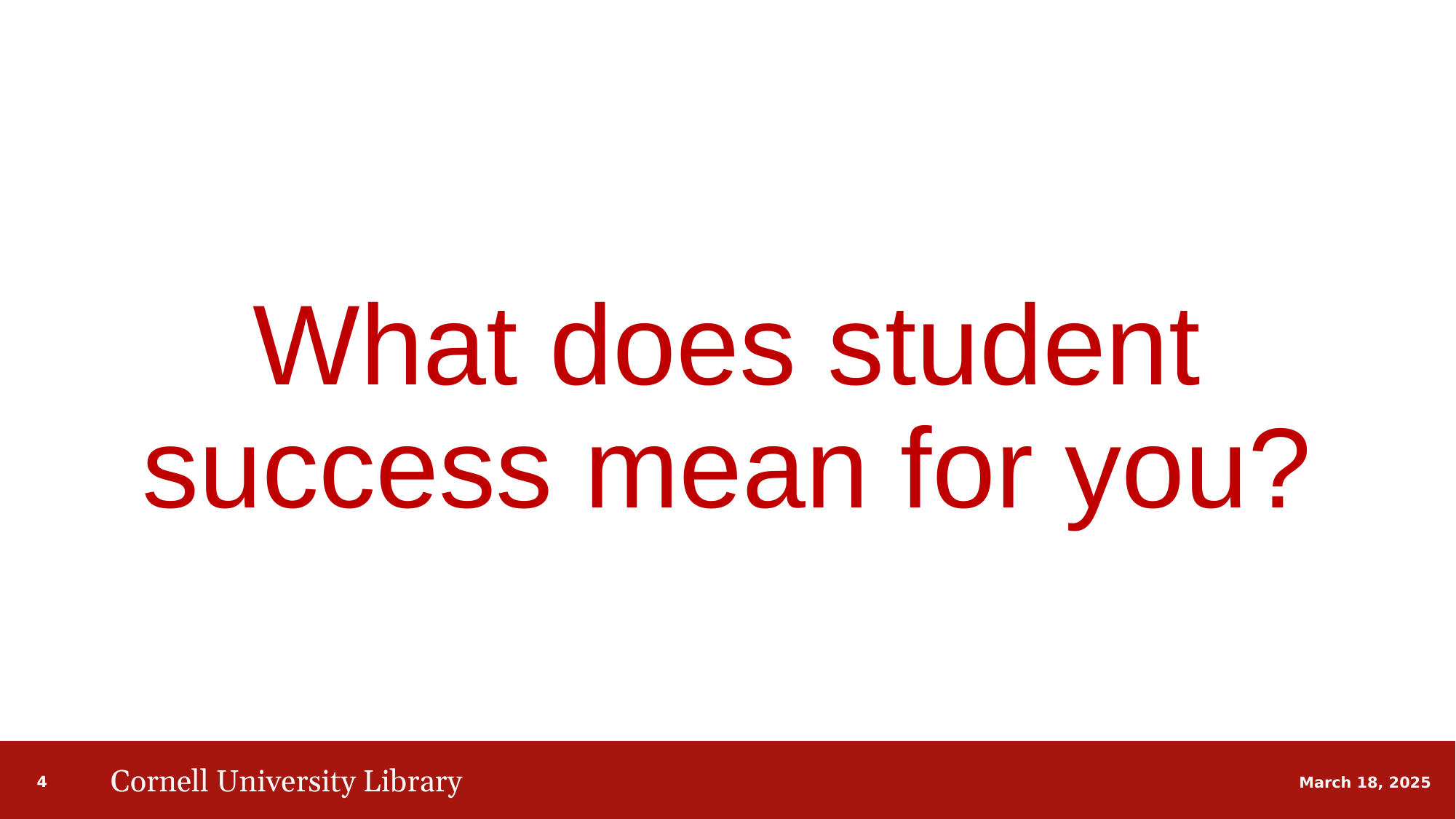

# What does student success mean for you?